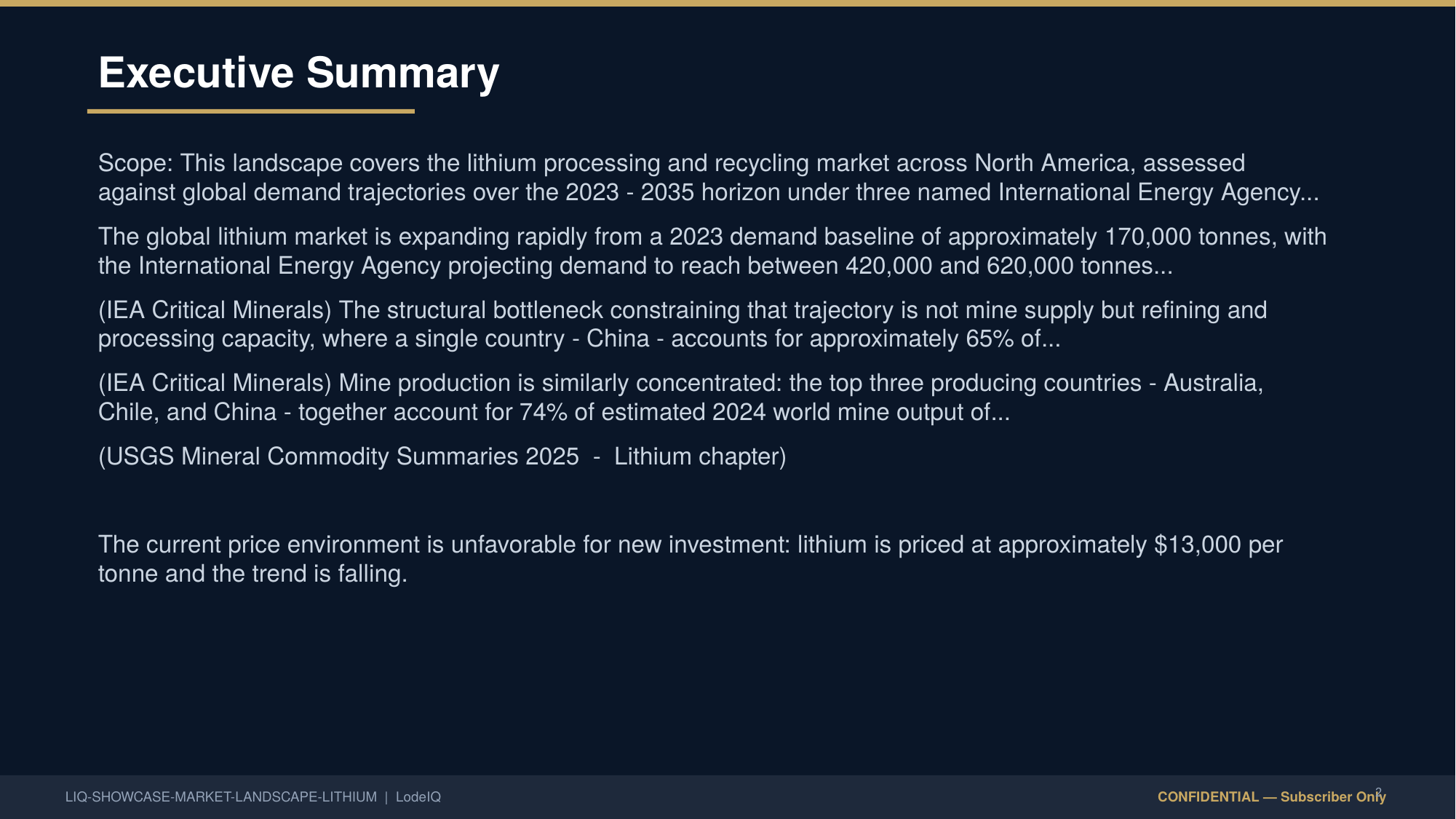

Executive Summary

Scope: This landscape covers the lithium processing and recycling market across North America, assessed against global demand trajectories over the 2023 - 2035 horizon under three named International Energy Agency...
The global lithium market is expanding rapidly from a 2023 demand baseline of approximately 170,000 tonnes, with the International Energy Agency projecting demand to reach between 420,000 and 620,000 tonnes...
(IEA Critical Minerals) The structural bottleneck constraining that trajectory is not mine supply but refining and processing capacity, where a single country - China - accounts for approximately 65% of...
(IEA Critical Minerals) Mine production is similarly concentrated: the top three producing countries - Australia, Chile, and China - together account for 74% of estimated 2024 world mine output of...
(USGS Mineral Commodity Summaries 2025  -  Lithium chapter)

The current price environment is unfavorable for new investment: lithium is priced at approximately $13,000 per tonne and the trend is falling.
2